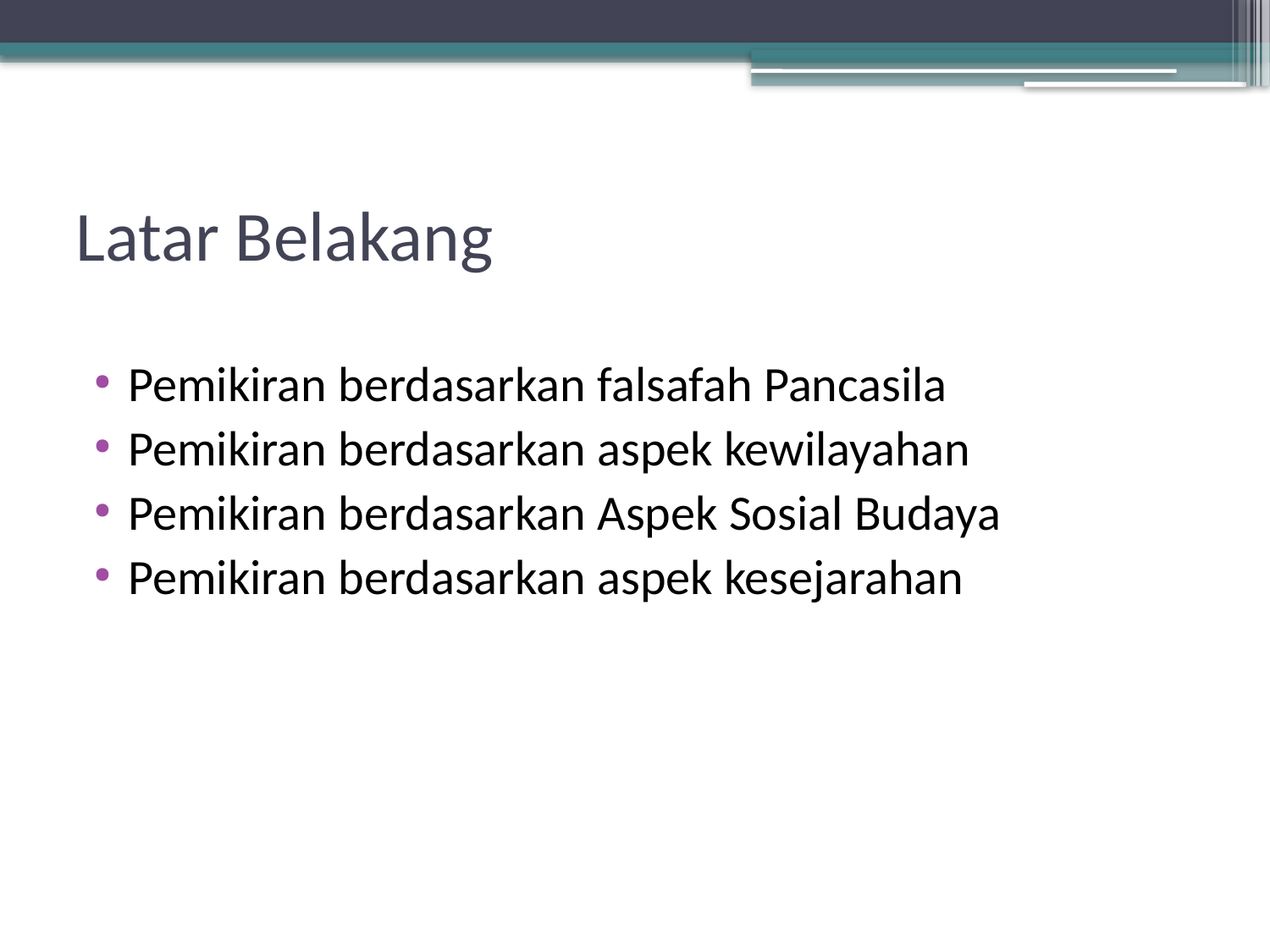

# Latar Belakang
Pemikiran berdasarkan falsafah Pancasila
Pemikiran berdasarkan aspek kewilayahan
Pemikiran berdasarkan Aspek Sosial Budaya
Pemikiran berdasarkan aspek kesejarahan